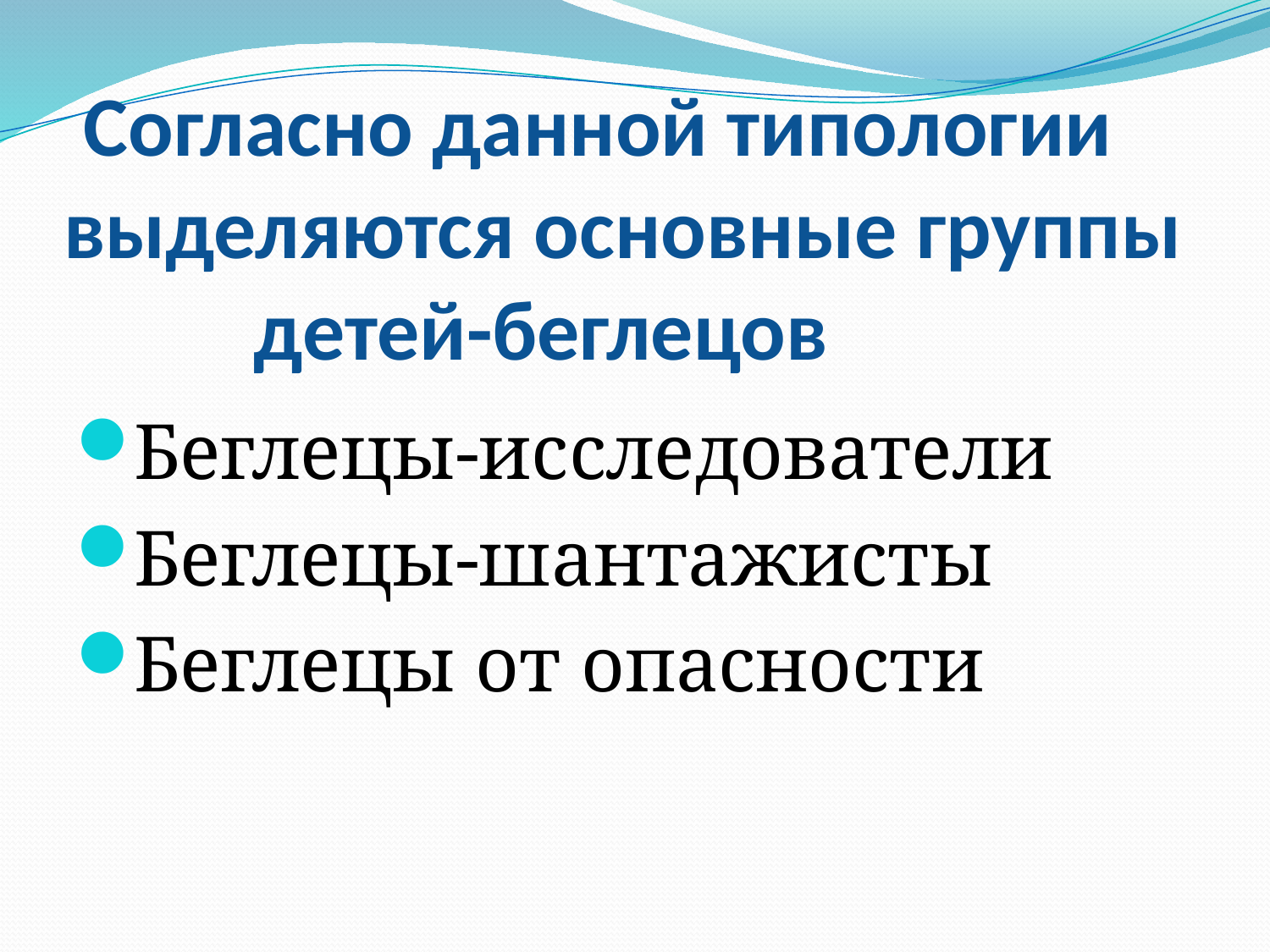

# Согласно данной типологии выделяются основные группы детей-беглецов
Беглецы-исследователи
Беглецы-шантажисты
Беглецы от опасности